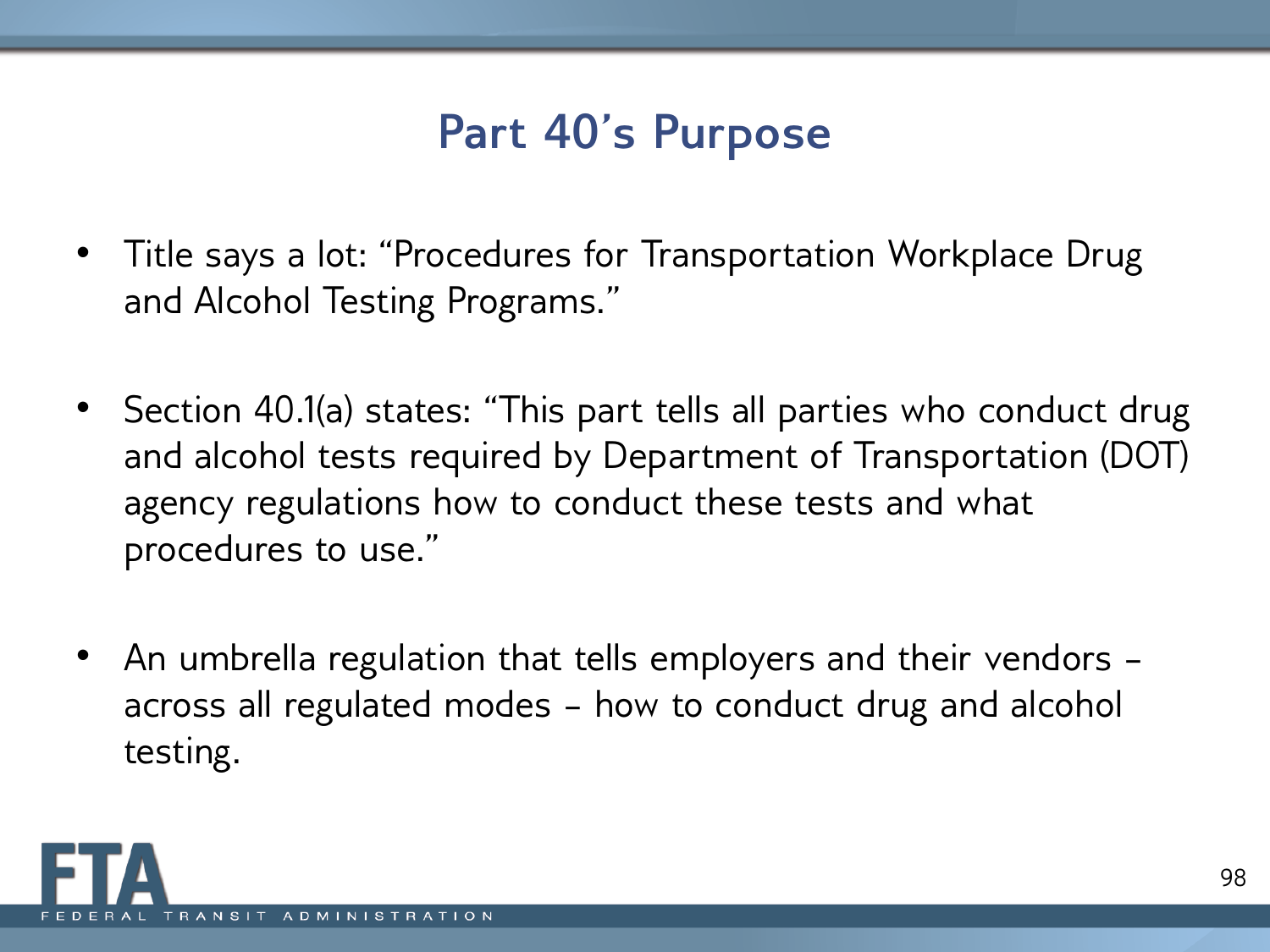

# Part 40’s Purpose
Title says a lot: “Procedures for Transportation Workplace Drug and Alcohol Testing Programs.”

Section 40.1(a) states: “This part tells all parties who conduct drug and alcohol tests required by Department of Transportation (DOT) agency regulations how to conduct these tests and what procedures to use.”

An umbrella regulation that tells employers and their vendors – across all regulated modes – how to conduct drug and alcohol testing.
98